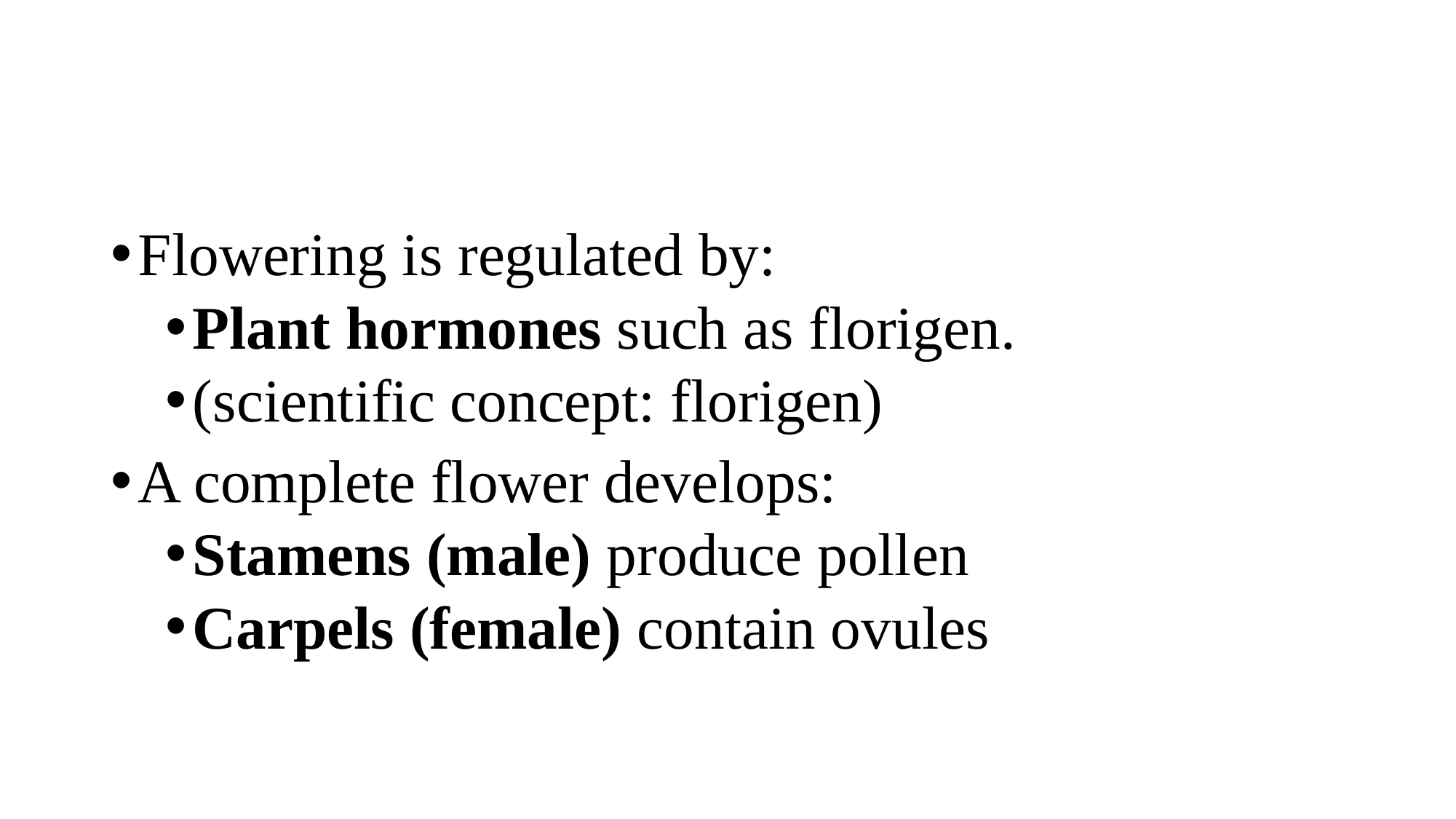

Flowering is regulated by:
Plant hormones such as florigen.
(scientific concept: florigen)
A complete flower develops:
Stamens (male) produce pollen
Carpels (female) contain ovules